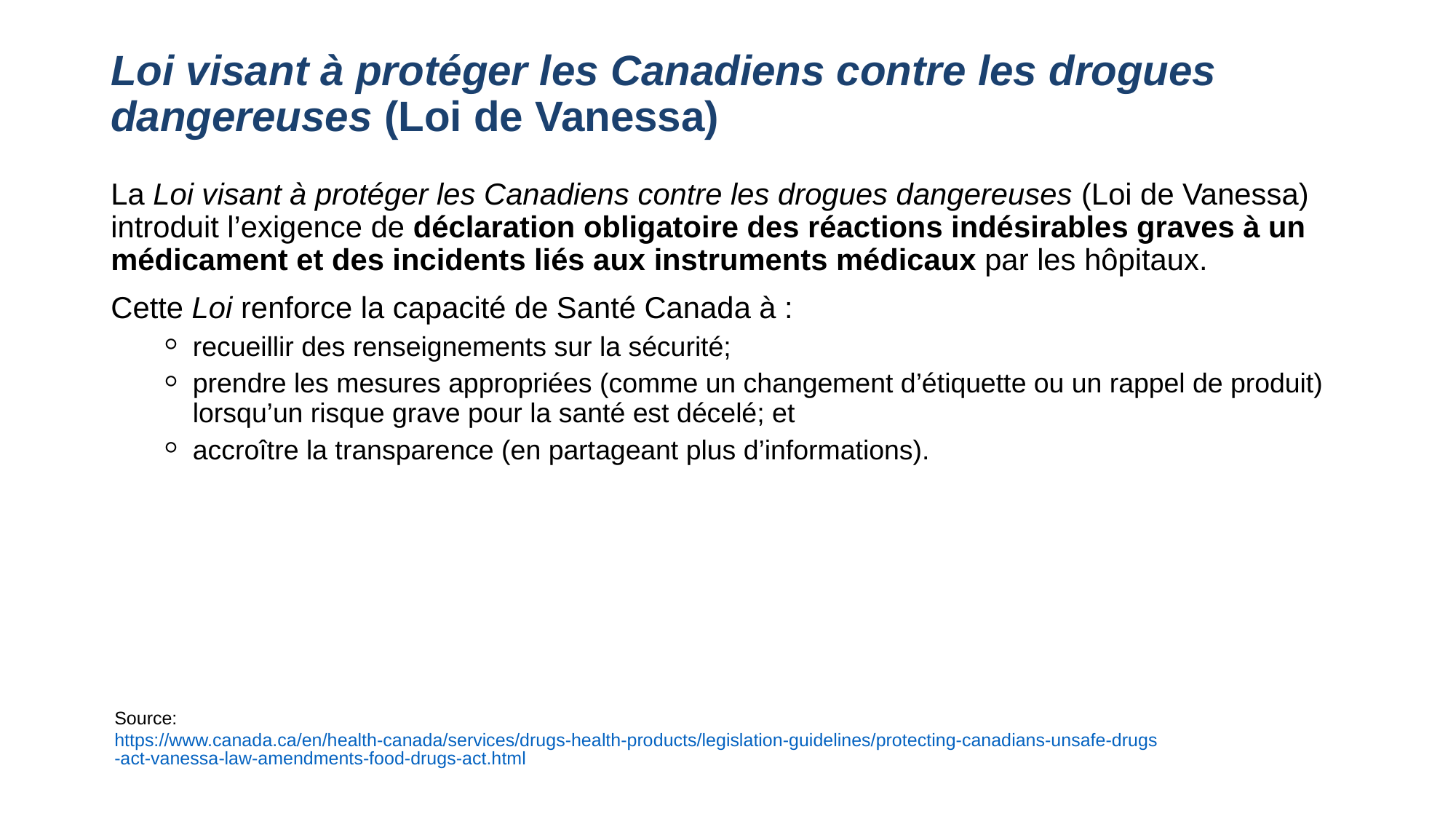

# Loi visant à protéger les Canadiens contre les drogues dangereuses (Loi de Vanessa)
La Loi visant à protéger les Canadiens contre les drogues dangereuses (Loi de Vanessa) introduit l’exigence de déclaration obligatoire des réactions indésirables graves à un médicament et des incidents liés aux instruments médicaux par les hôpitaux.
Cette Loi renforce la capacité de Santé Canada à :
recueillir des renseignements sur la sécurité;
prendre les mesures appropriées (comme un changement d’étiquette ou un rappel de produit) lorsqu’un risque grave pour la santé est décelé; et
accroître la transparence (en partageant plus d’informations).

Source: https://www.canada.ca/en/health-canada/services/drugs-health-products/legislation-guidelines/protecting-canadians-unsafe-drugs-act-vanessa-law-amendments-food-drugs-act.html